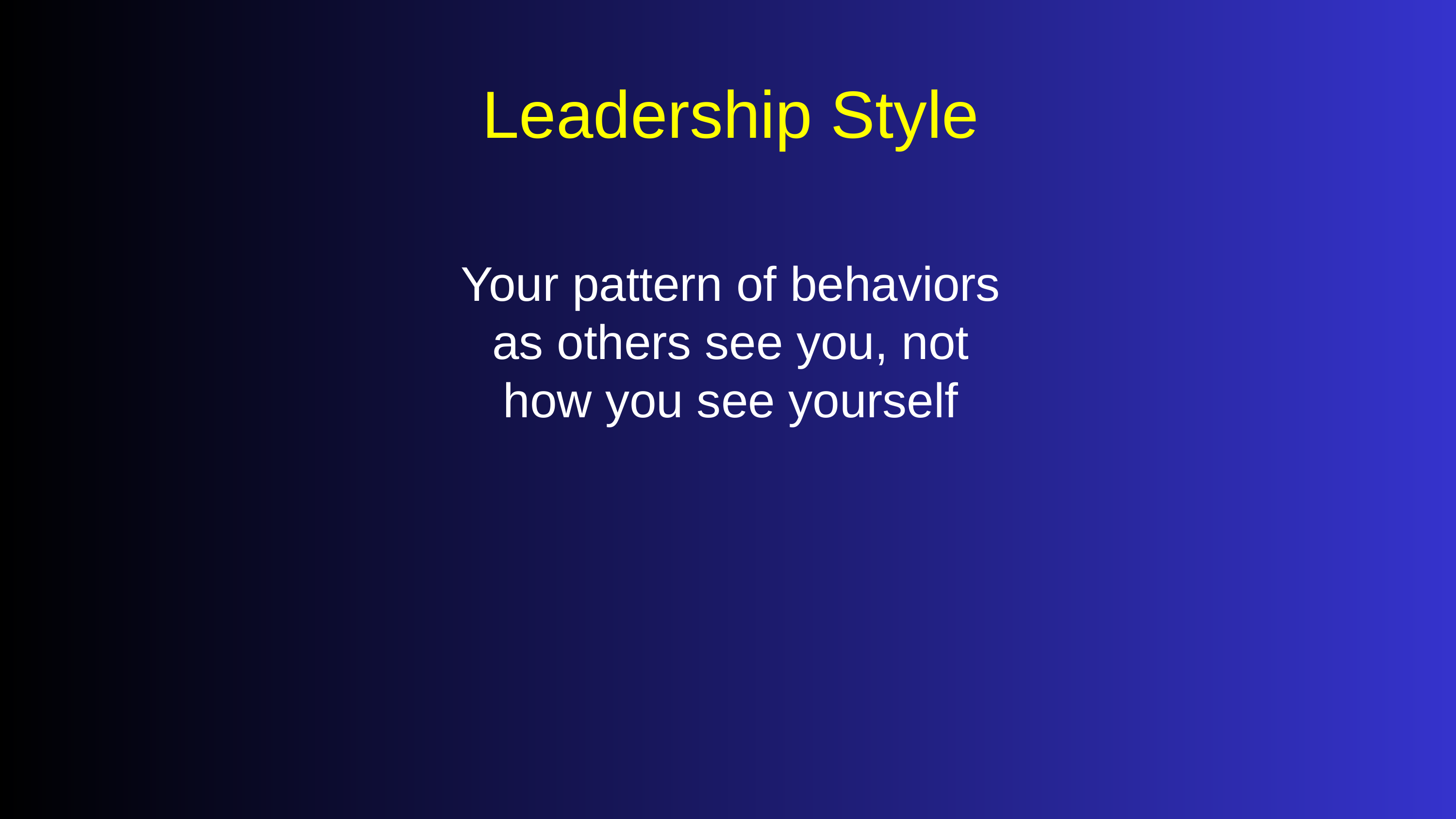

Leadership Style
Your pattern of behaviors as others see you, not how you see yourself